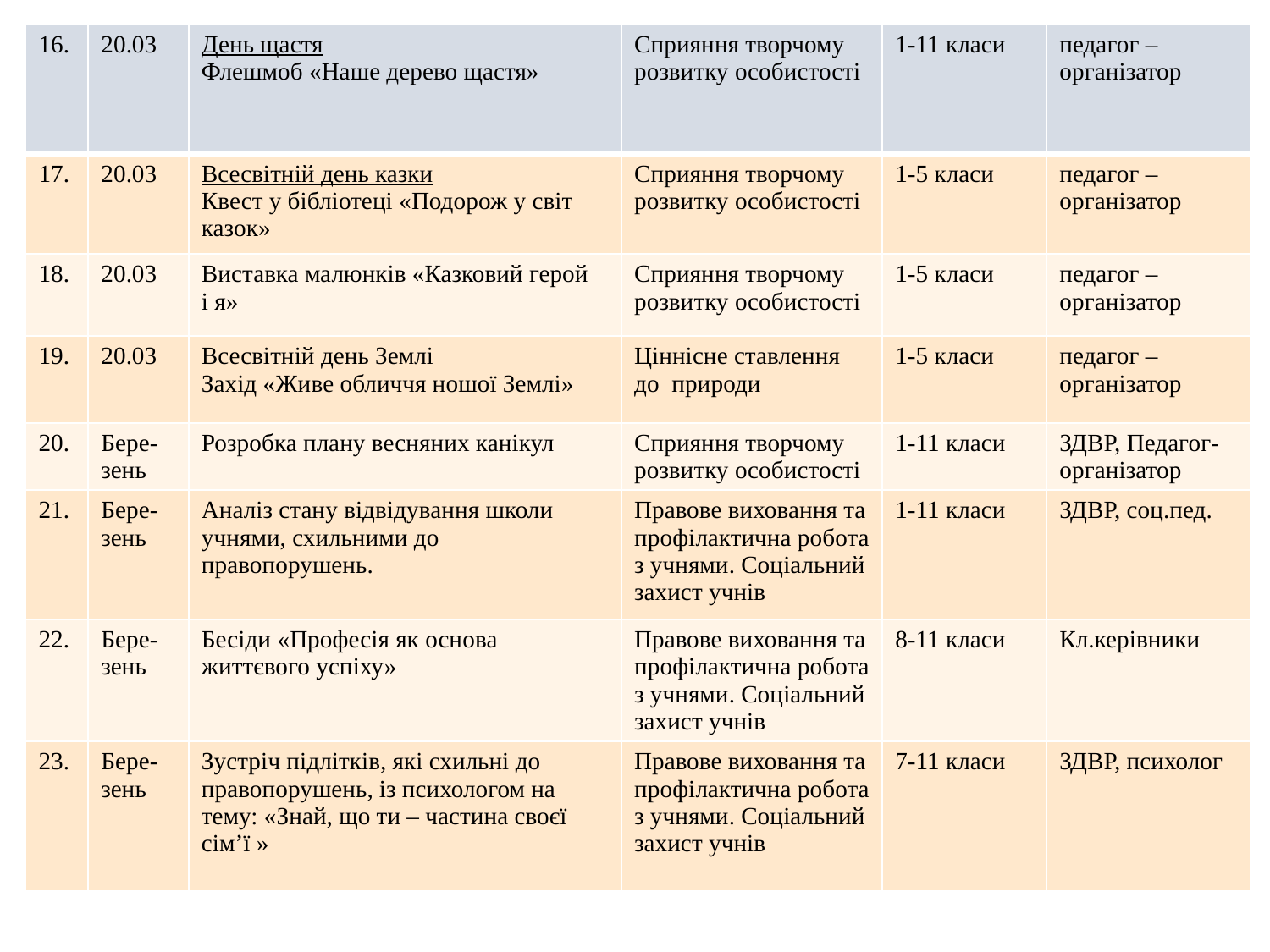

| 16. | 20.03 | День щастя Флешмоб «Наше дерево щастя» | Сприяння творчому розвитку особистості | 1-11 класи | педагог –організатор |
| --- | --- | --- | --- | --- | --- |
| 17. | 20.03 | Всесвітній день казки Квест у бібліотеці «Подорож у світ казок» | Сприяння творчому розвитку особистості | 1-5 класи | педагог –організатор |
| 18. | 20.03 | Виставка малюнків «Казковий герой і я» | Сприяння творчому розвитку особистості | 1-5 класи | педагог –організатор |
| 19. | 20.03 | Всесвітній день Землі Захід «Живе обличчя ношої Землі» | Ціннісне ставлення до природи | 1-5 класи | педагог –організатор |
| 20. | Бере-зень | Розробка плану весняних канікул | Сприяння творчому розвитку особистості | 1-11 класи | ЗДВР, Педагог-організатор |
| 21. | Бере-зень | Аналіз стану відвідування школи учнями, схильними до правопорушень. | Правове виховання та профілактична робота з учнями. Соціальний захист учнів | 1-11 класи | ЗДВР, соц.пед. |
| 22. | Бере-зень | Бесіди «Професія як основа життєвого успіху» | Правове виховання та профілактична робота з учнями. Соціальний захист учнів | 8-11 класи | Кл.керівники |
| 23. | Бере-зень | Зустріч підлітків, які схильні до правопорушень, із психологом на тему: «Знай, що ти – частина своєї сім’ї » | Правове виховання та профілактична робота з учнями. Соціальний захист учнів | 7-11 класи | ЗДВР, психолог |